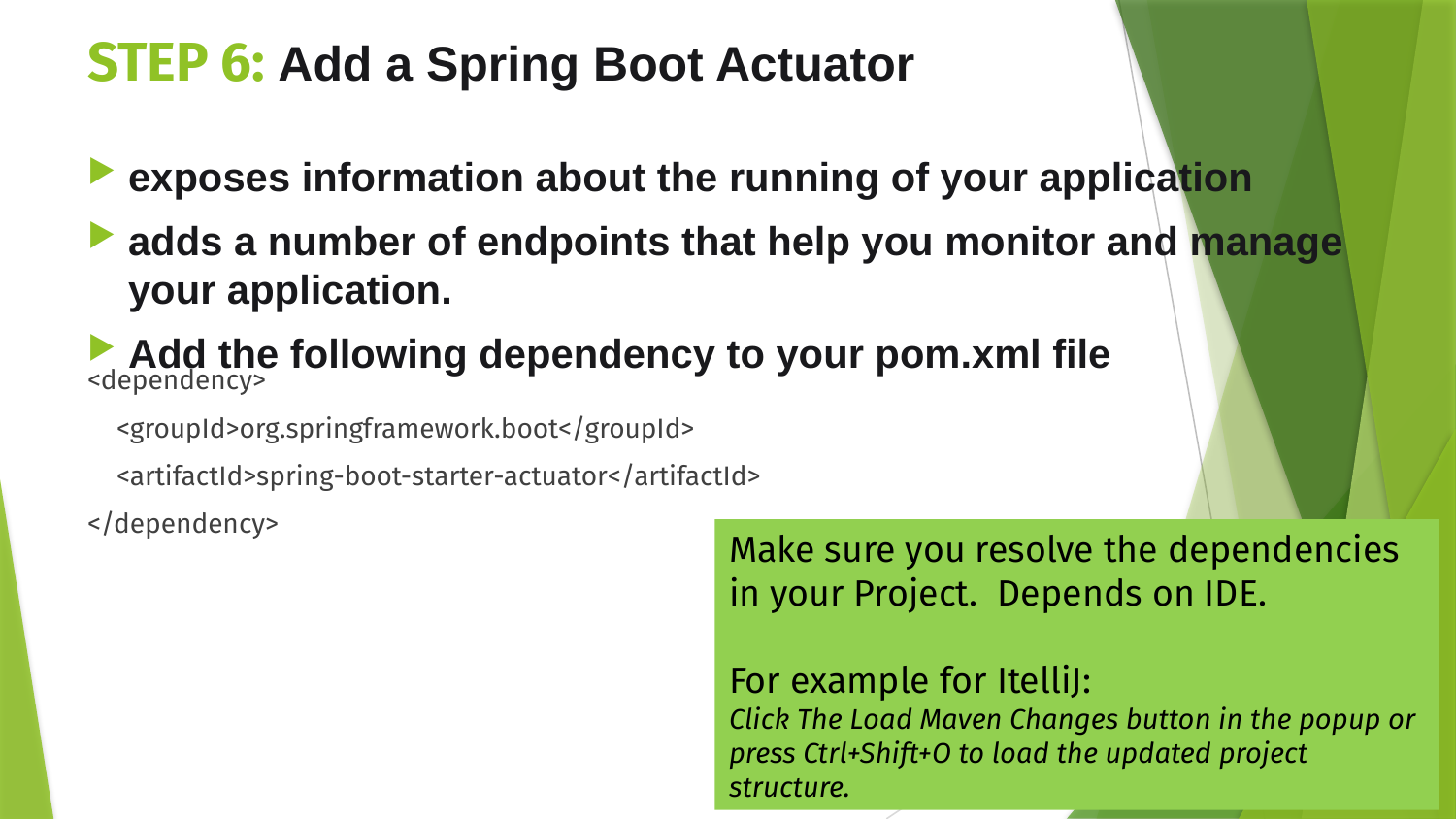

# STEP 6: Add a Spring Boot Actuator
exposes information about the running of your application
adds a number of endpoints that help you monitor and manage your application.
Add the following dependency to your pom.xml file
<dependency>
    <groupId>org.springframework.boot</groupId>
    <artifactId>spring-boot-starter-actuator</artifactId>
</dependency>
Make sure you resolve the dependencies in your Project.  Depends on IDE.
For example for ItelliJ:
Click The Load Maven Changes button in the popup or press Ctrl+Shift+O to load the updated project structure.